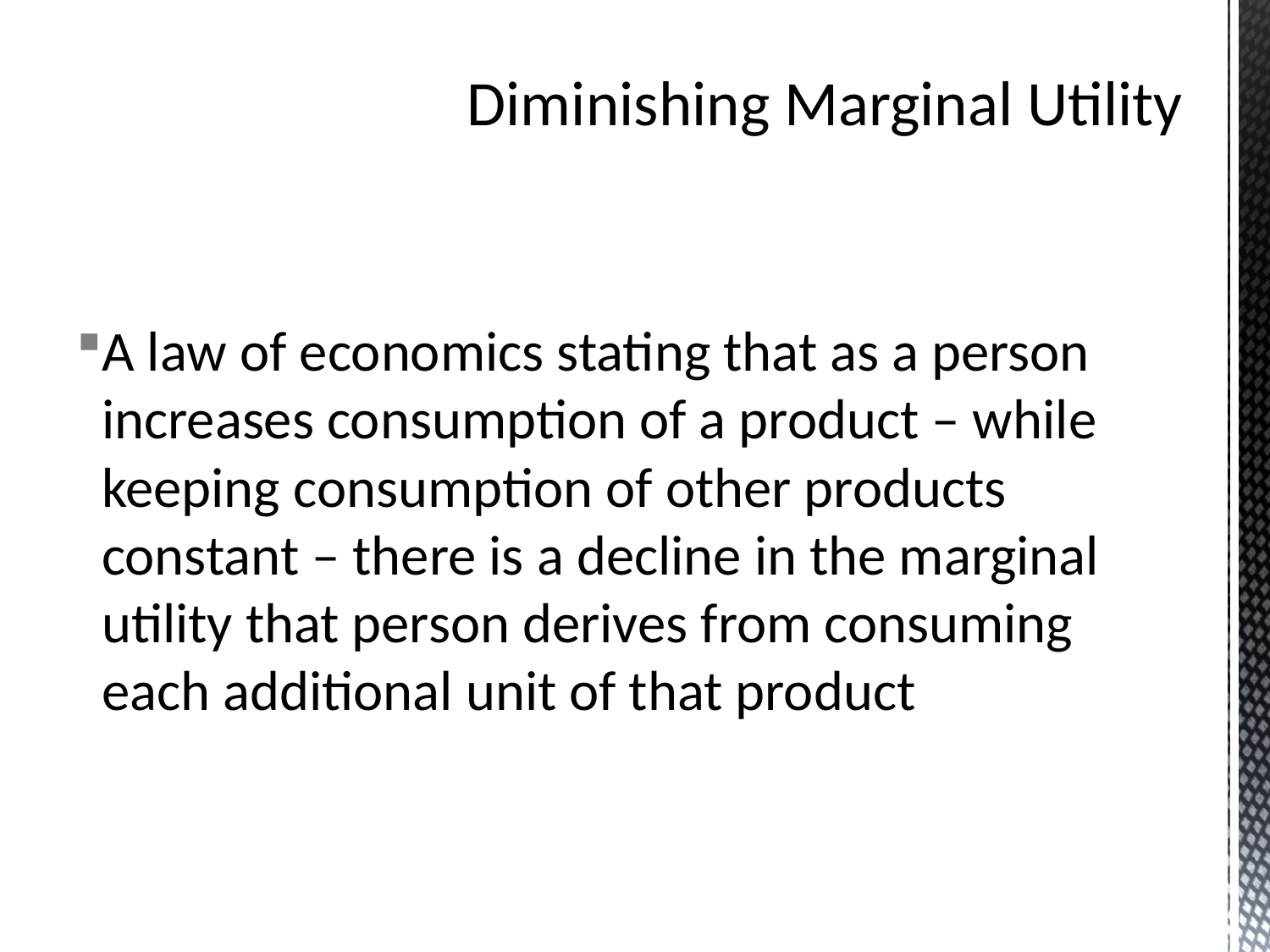

# Diminishing Marginal Utility
A law of economics stating that as a person increases consumption of a product – while keeping consumption of other products constant – there is a decline in the marginal utility that person derives from consuming each additional unit of that product